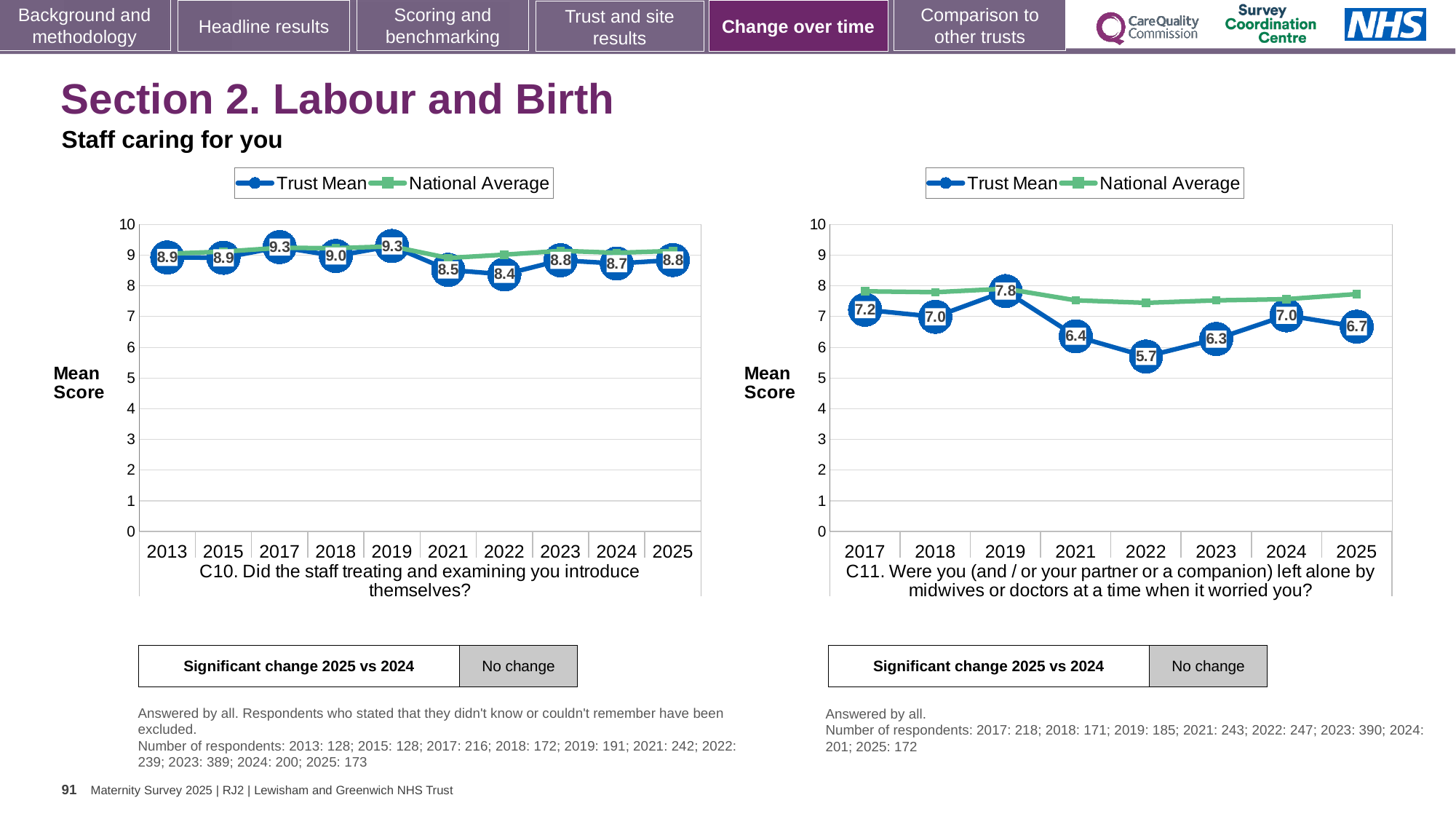

# Section 2. Labour and Birth
Staff caring for you

### Chart

| Category | Trust Mean | National Average |
|---|---|---|
| 2013 | 8.925361499721628 | 9.044741276008148 |
| 2015 | 8.913501400004257 | 9.113601910855463 |
| 2017 | 9.262285894492262 | 9.237801830164695 |
| 2018 | 8.971817529803236 | 9.226424325644443 |
| 2019 | 9.297309448069882 | 9.2847156193811 |
| 2021 | 8.520328656322587 | 8.907170964185832 |
| 2022 | 8.373035795410681 | 9.013839700364157 |
| 2023 | 8.832126867725167 | 9.13996321922253 |
| 2024 | 8.726457878211884 | 9.075611856671559 |
| 2025 | 8.840567537571395 | 9.13565957757553 |

### Chart

| Category | Trust Mean | National Average |
|---|---|---|
| 2017 | 7.223363725985636 | 7.822284591699917 |
| 2018 | 6.991961781048567 | 7.792710897457465 |
| 2019 | 7.828675384279814 | 7.906659960370265 |
| 2021 | 6.35789562864284 | 7.528475567042071 |
| 2022 | 5.699897994508238 | 7.447315959857407 |
| 2023 | 6.268893588018738 | 7.526990574592819 |
| 2024 | 7.039659502642115 | 7.567698324088997 |
| 2025 | 6.671147064362974 | 7.731746255321834 |
| Significant change 2025 vs 2024 | No change |
| --- | --- |
| Significant change 2025 vs 2024 | No change |
| --- | --- |
Answered by all. Respondents who stated that they didn't know or couldn't remember have been excluded.
Number of respondents: 2013: 128; 2015: 128; 2017: 216; 2018: 172; 2019: 191; 2021: 242; 2022: 239; 2023: 389; 2024: 200; 2025: 173
Answered by all.
Number of respondents: 2017: 218; 2018: 171; 2019: 185; 2021: 243; 2022: 247; 2023: 390; 2024: 201; 2025: 172
91